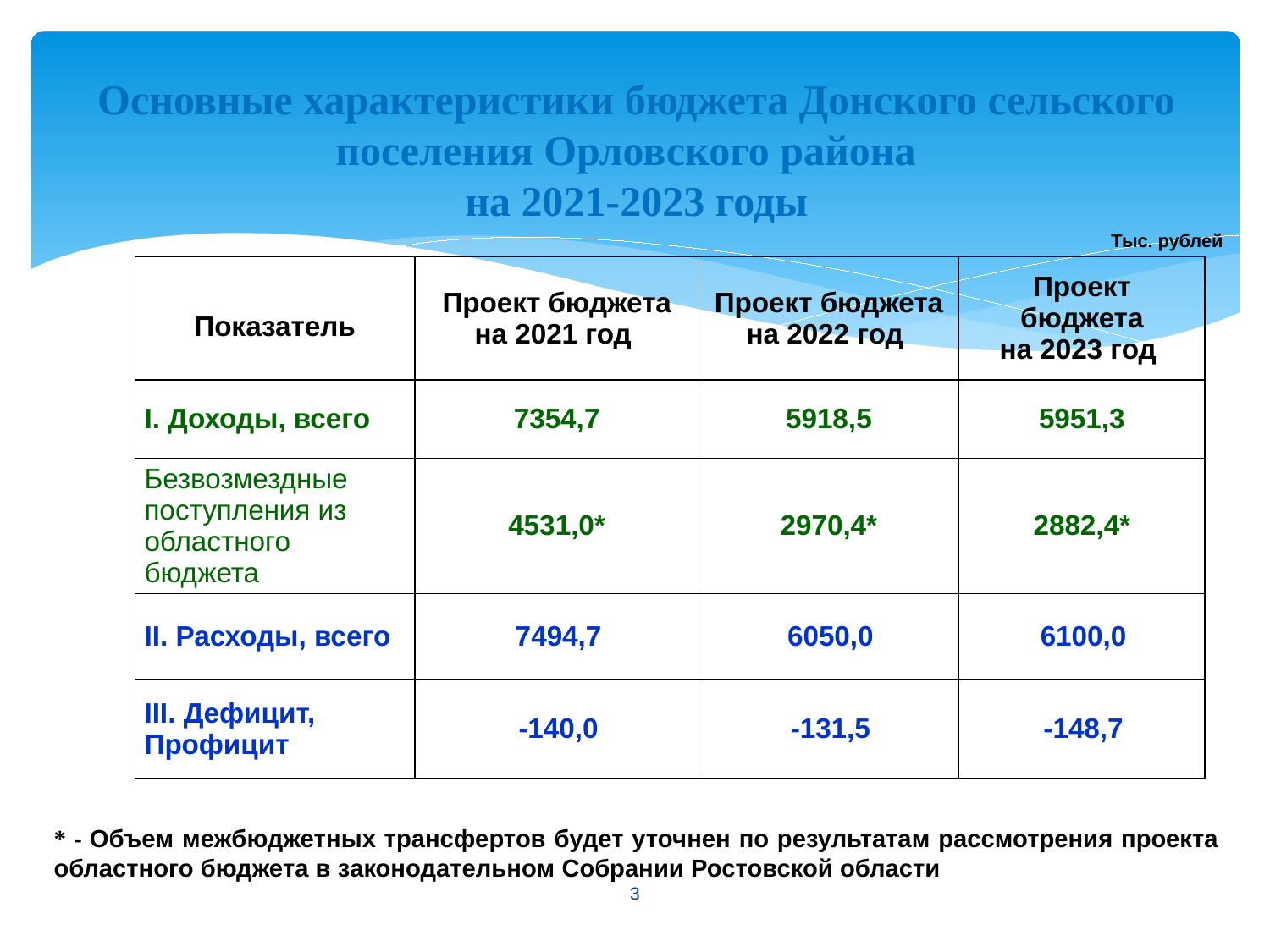

# Основные характеристики бюджета Донского сельского поселения Орловского района на 2021-2023 годы

Тыс. рублей
| Показатель | Проект бюджета на 2021 год | Проект бюджета на 2022 год | Проект бюджета на 2023 год |
| --- | --- | --- | --- |
| I. Доходы, всего | 7354,7 | 5918,5 | 5951,3 |
| Безвозмездные поступления из областного бюджета | 4531,0\* | 2970,4\* | 2882,4\* |
| II. Расходы, всего | 7494,7 | 6050,0 | 6100,0 |
| III. Дефицит, Профицит | -140,0 | -131,5 | -148,7 |
* - Объем межбюджетных трансфертов будет уточнен по результатам рассмотрения проекта областного бюджета в законодательном Собрании Ростовской области
3